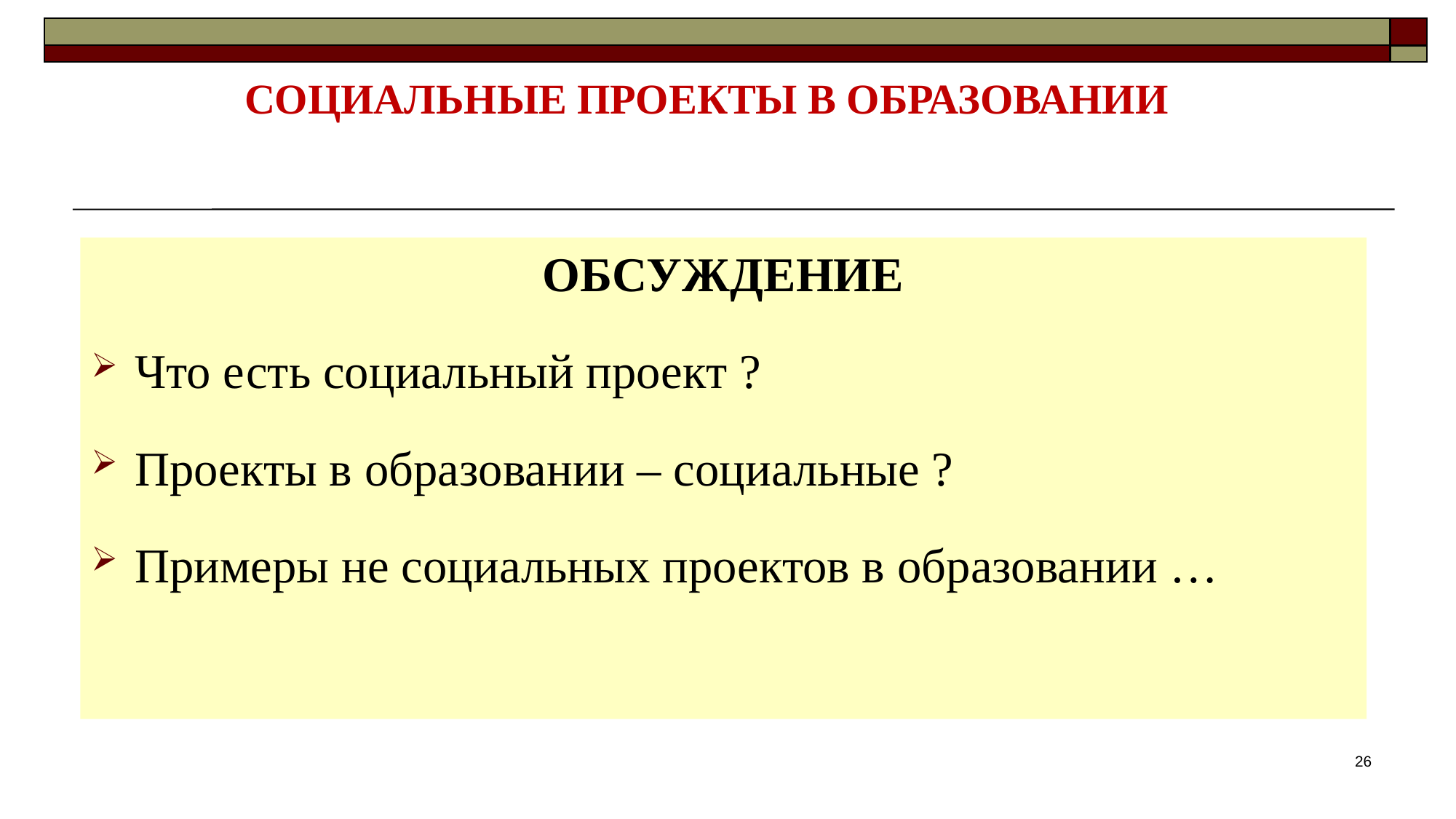

# СОЦИАЛЬНЫЕ ПРОЕКТЫ В ОБРАЗОВАНИИ
ОБСУЖДЕНИЕ
 Что есть социальный проект ?
 Проекты в образовании – социальные ?
 Примеры не социальных проектов в образовании …
26